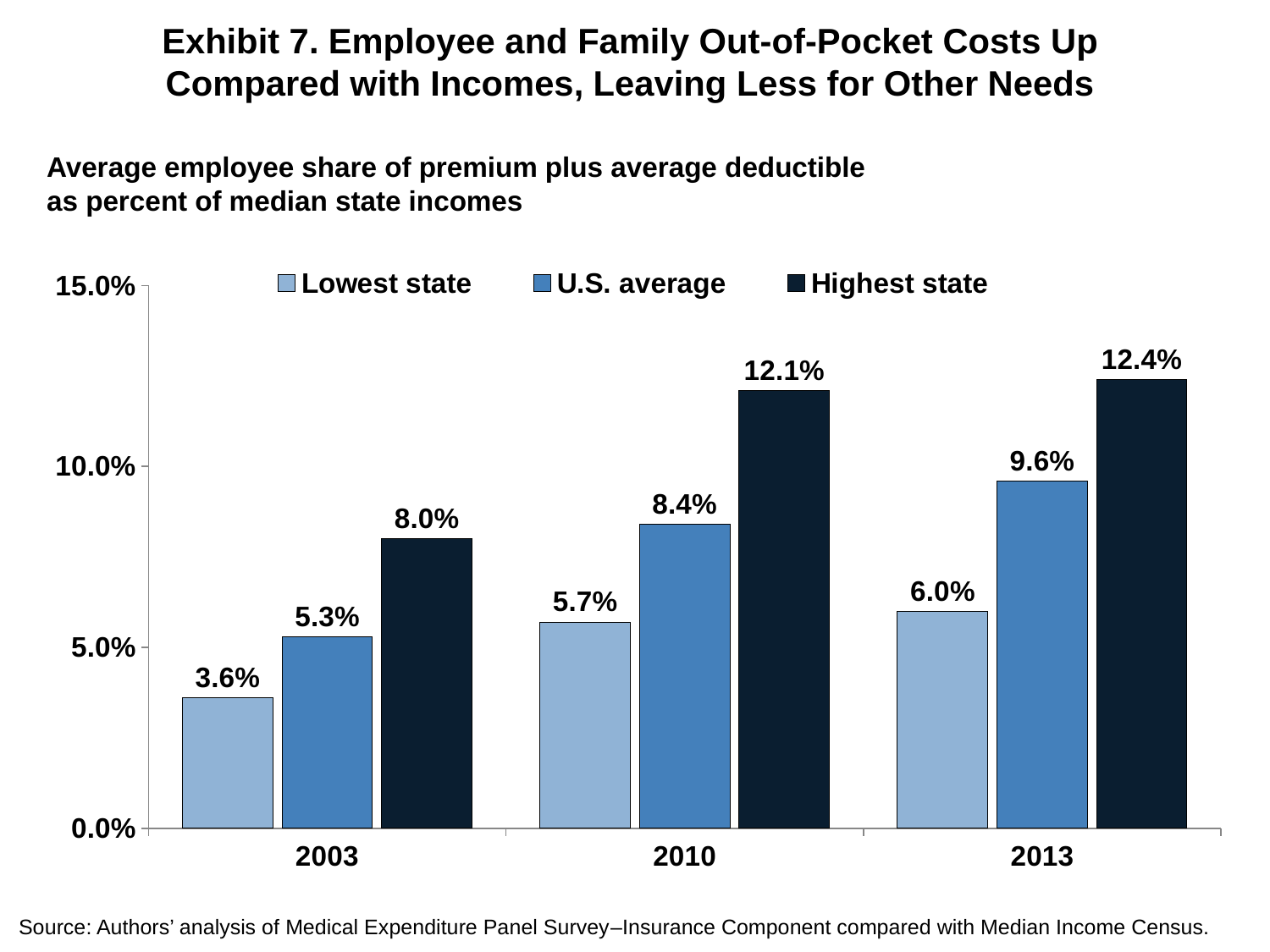

Exhibit 7. Employee and Family Out-of-Pocket Costs Up
Compared with Incomes, Leaving Less for Other Needs

Average employee share of premium plus average deductible
as percent of median state incomes

### Chart

| Category | Lowest state | U.S. average | Highest state |
|---|---|---|---|
| 2003.0 | 0.036 | 0.053 | 0.08 |
| 2010.0 | 0.057 | 0.084 | 0.121 |
| 2013.0 | 0.06 | 0.096 | 0.124 |
Source: Authors’ analysis of Medical Expenditure Panel Survey–Insurance Component compared with Median Income Census.